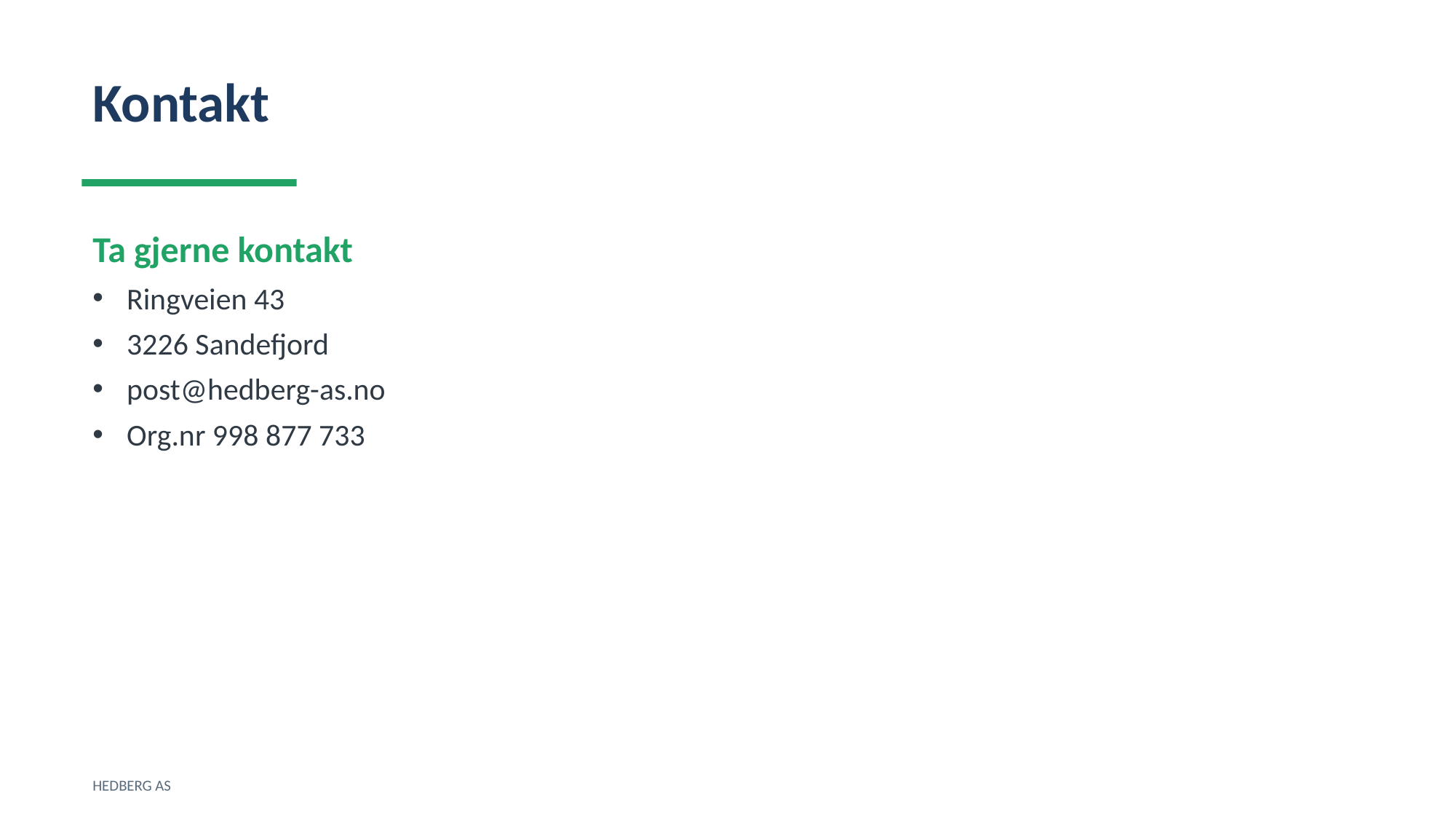

Kontakt

Ta gjerne kontakt
Ringveien 43
3226 Sandefjord
post@hedberg-as.no
Org.nr 998 877 733
HEDBERG AS